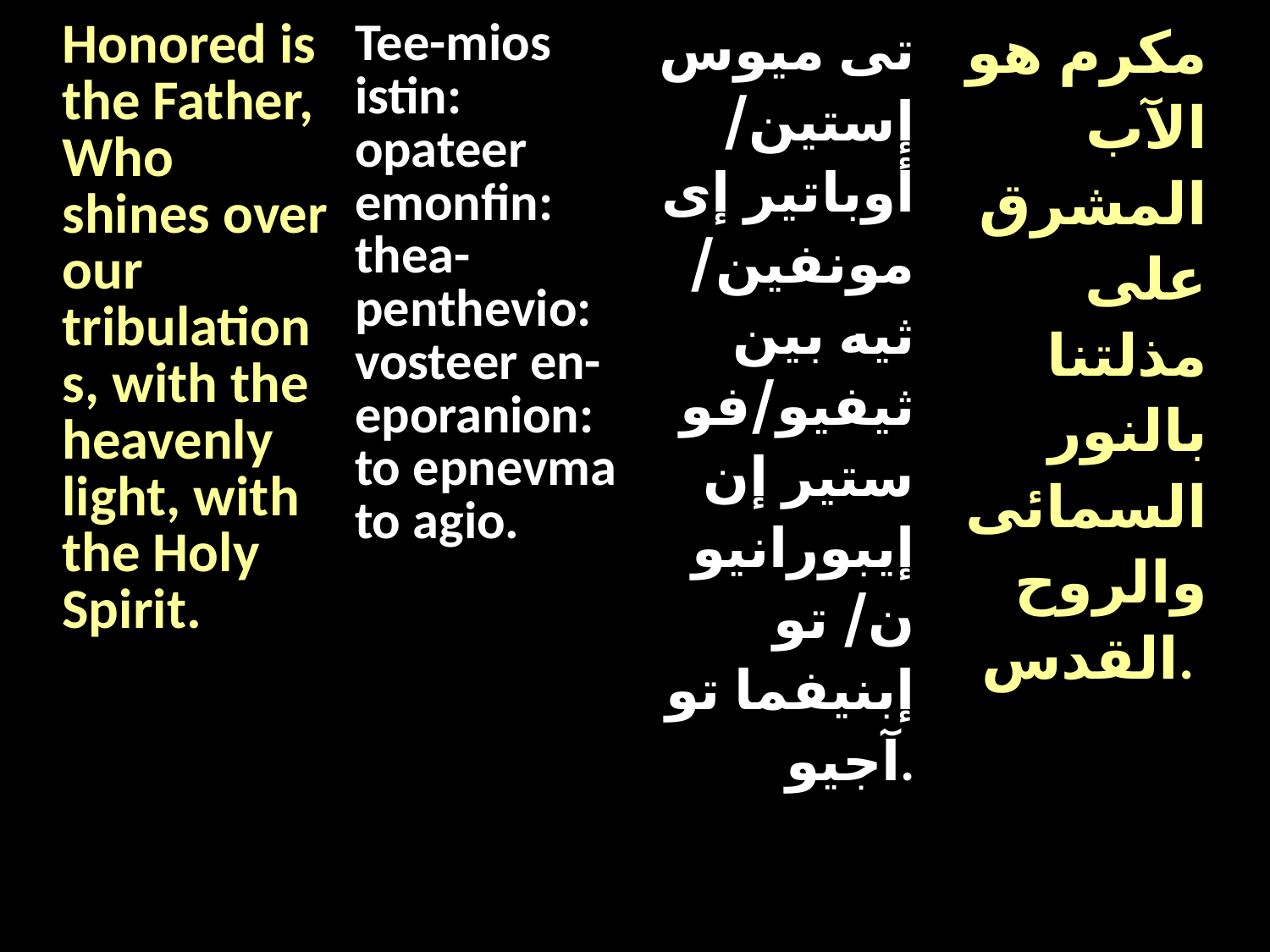

| Honored is the Father, Who shines over our tribulations, with the heavenly light, with the Holy Spirit. | Tee-mios istin: opateer emonfin: thea-penthevio: vosteer en-eporanion: to epnevma to agio. | تى ميوس إستين/ أوباتير إى مونفين/ ثيه بين ثيفيو/فوستير إن إيبورانيون/ تو إبنيفما تو آجيو. | مكرم هو الآب المشرق على مذلتنا بالنور السمائى والروح القدس. |
| --- | --- | --- | --- |